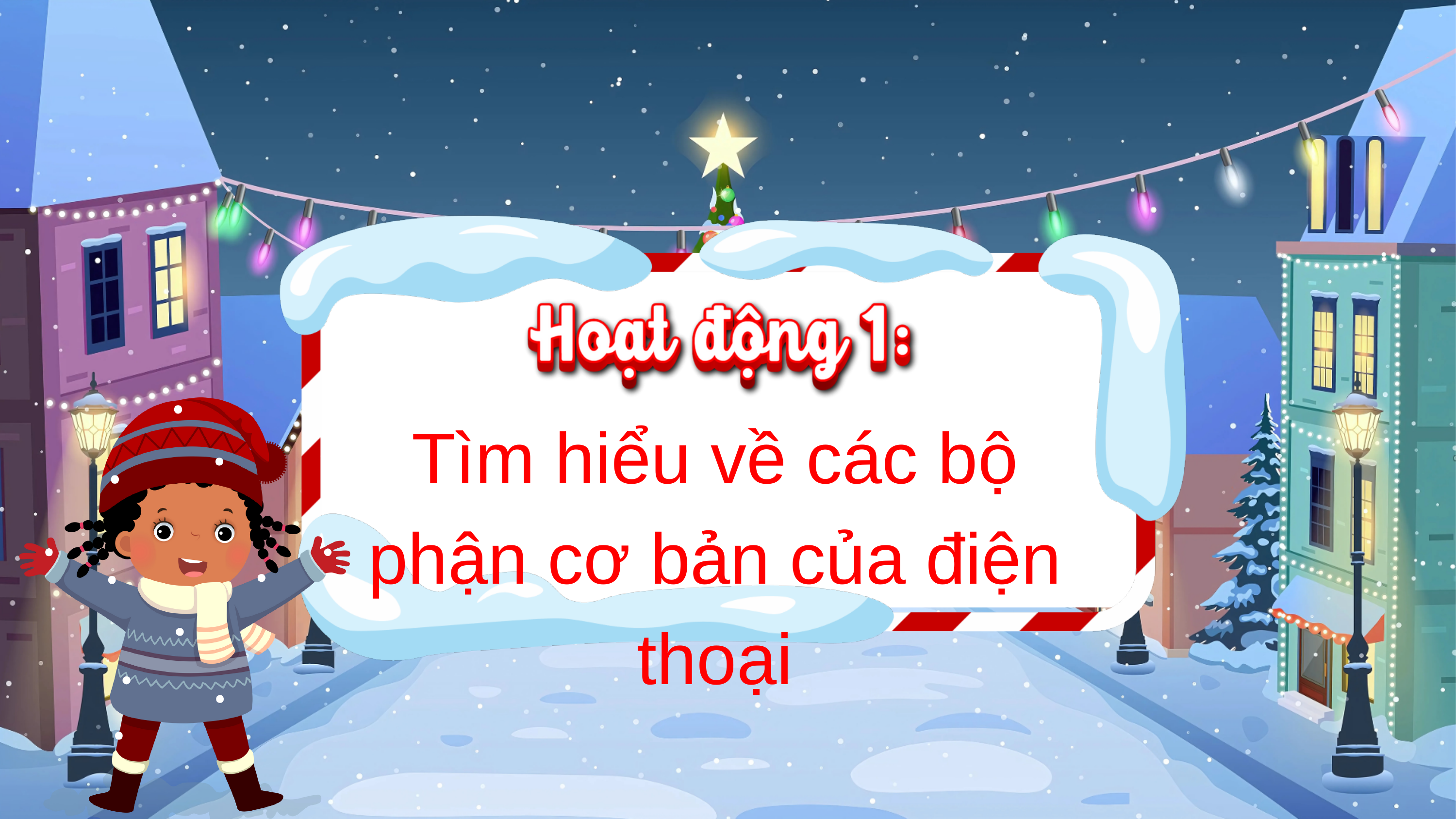

Tìm hiểu về các bộ phận cơ bản của điện thoại